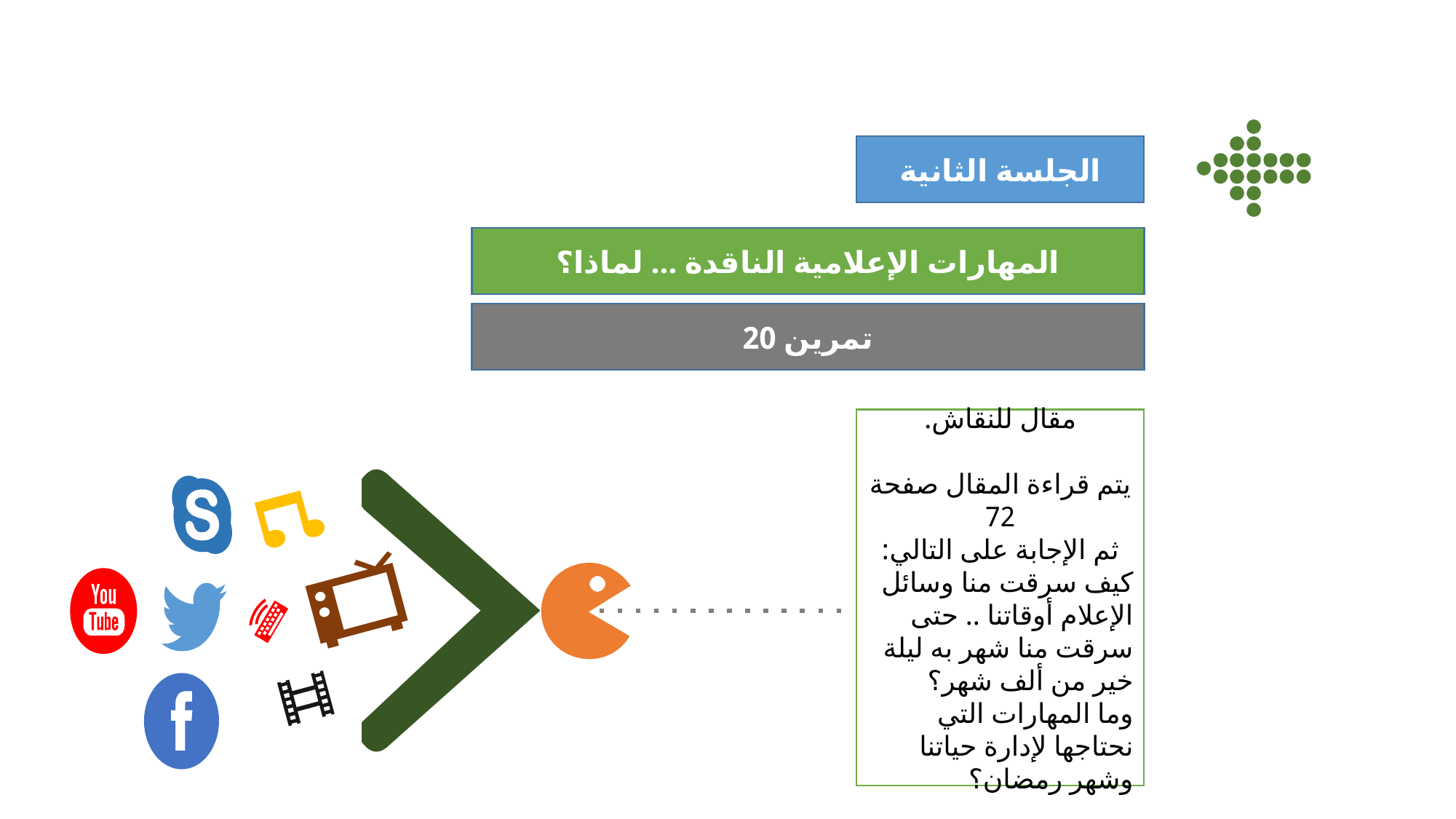

الجلسة الثانية
المهارات الإعلامية الناقدة ... لماذا؟
تمرين 20

مقال للنقاش.

يتم قراءة المقال صفحة 72
ثم الإجابة على التالي:
كيف سرقت منا وسائل الإعلام أوقاتنا .. حتى سرقت منا شهر به ليلة خير من ألف شهر؟
وما المهارات التي نحتاجها لإدارة حياتنا وشهر رمضان؟